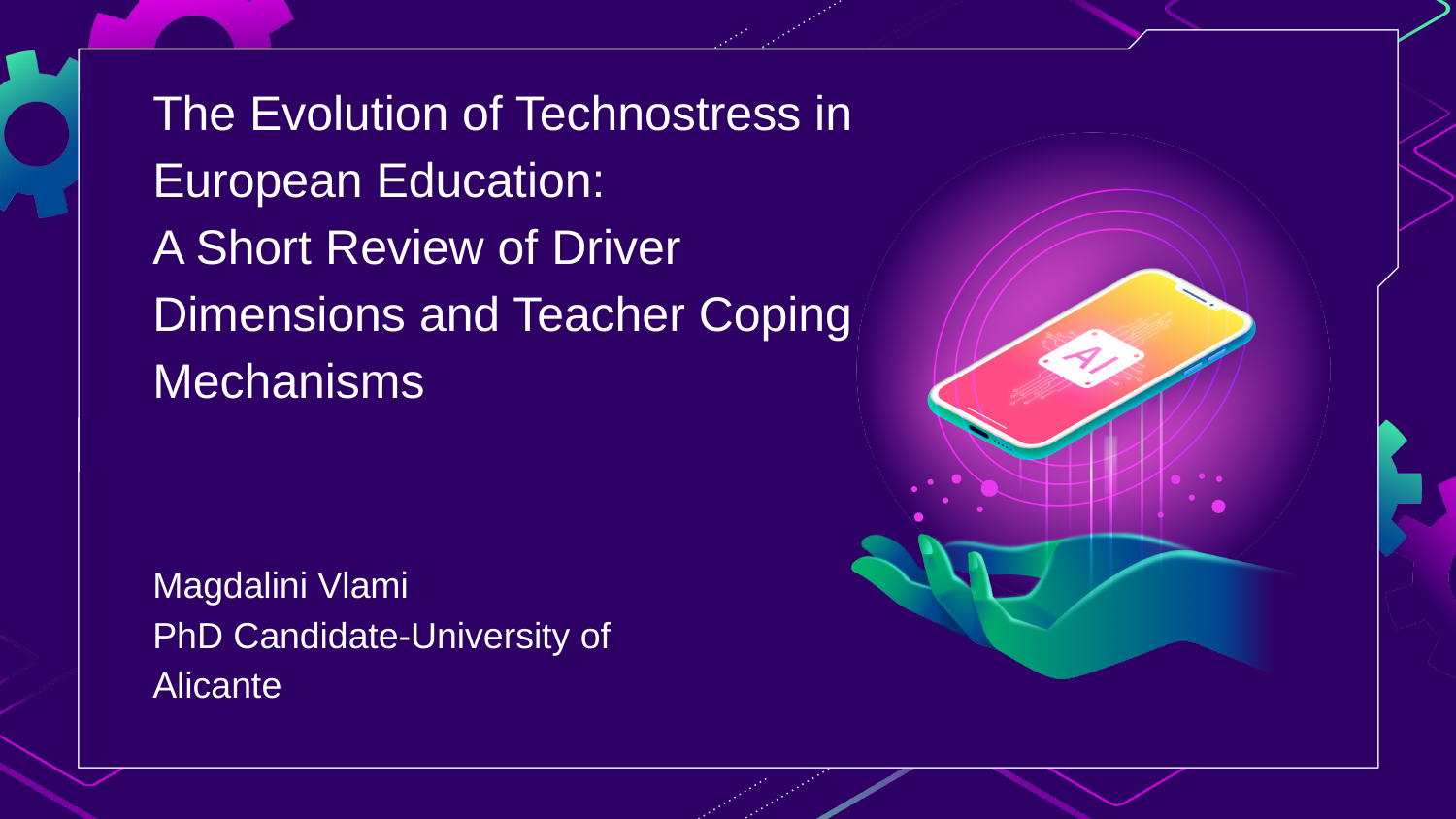

# The Evolution of Technostress in European Education: A Short Review of Driver Dimensions and Teacher Coping Mechanisms
Magdalini Vlami
PhD Candidate-University of Alicante